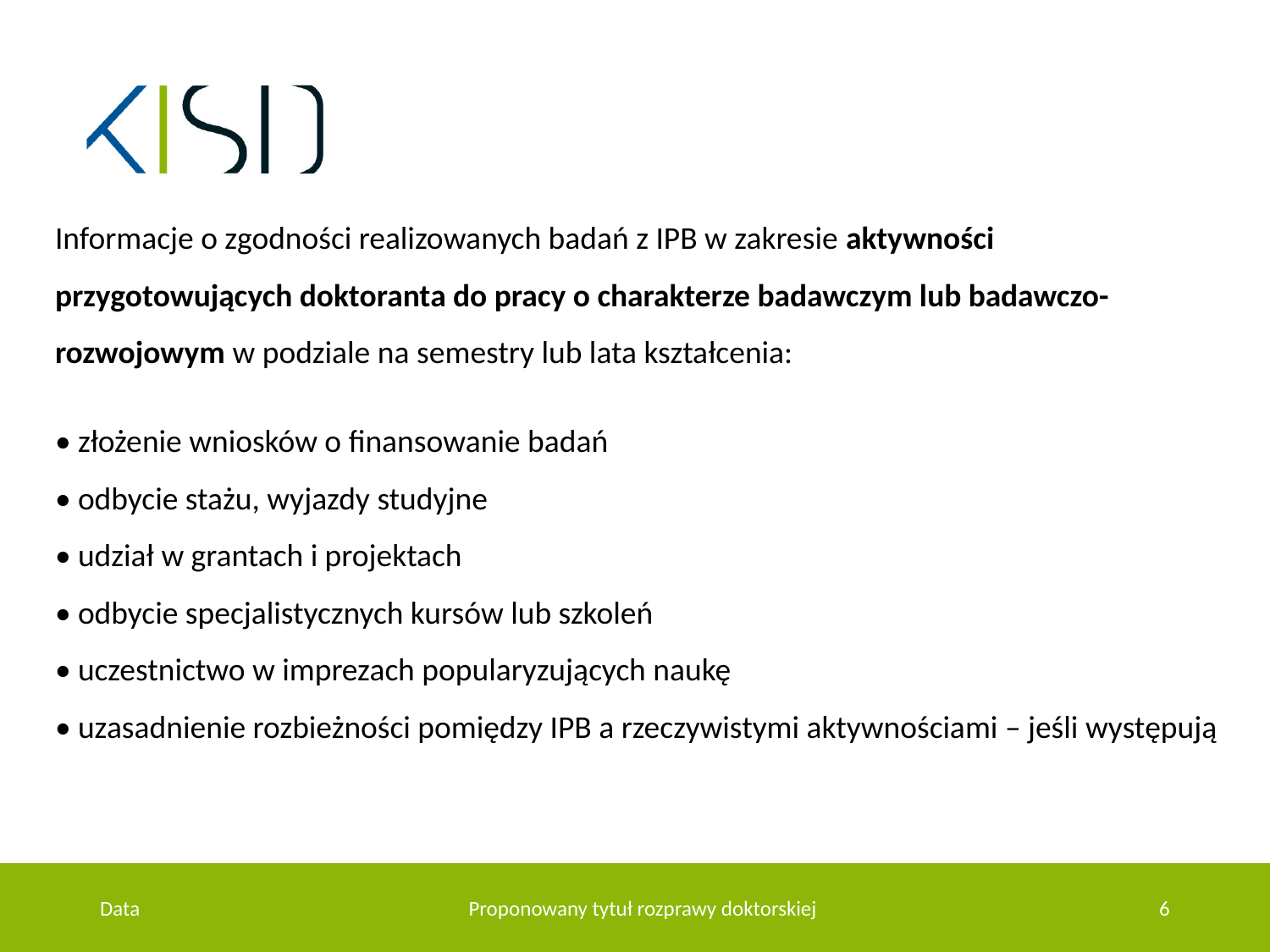

Informacje o zgodności realizowanych badań z IPB w zakresie aktywności przygotowujących doktoranta do pracy o charakterze badawczym lub badawczo-rozwojowym w podziale na semestry lub lata kształcenia:

• złożenie wniosków o finansowanie badań
• odbycie stażu, wyjazdy studyjne
• udział w grantach i projektach
• odbycie specjalistycznych kursów lub szkoleń
• uczestnictwo w imprezach popularyzujących naukę
• uzasadnienie rozbieżności pomiędzy IPB a rzeczywistymi aktywnościami – jeśli występują
Data
Proponowany tytuł rozprawy doktorskiej
6